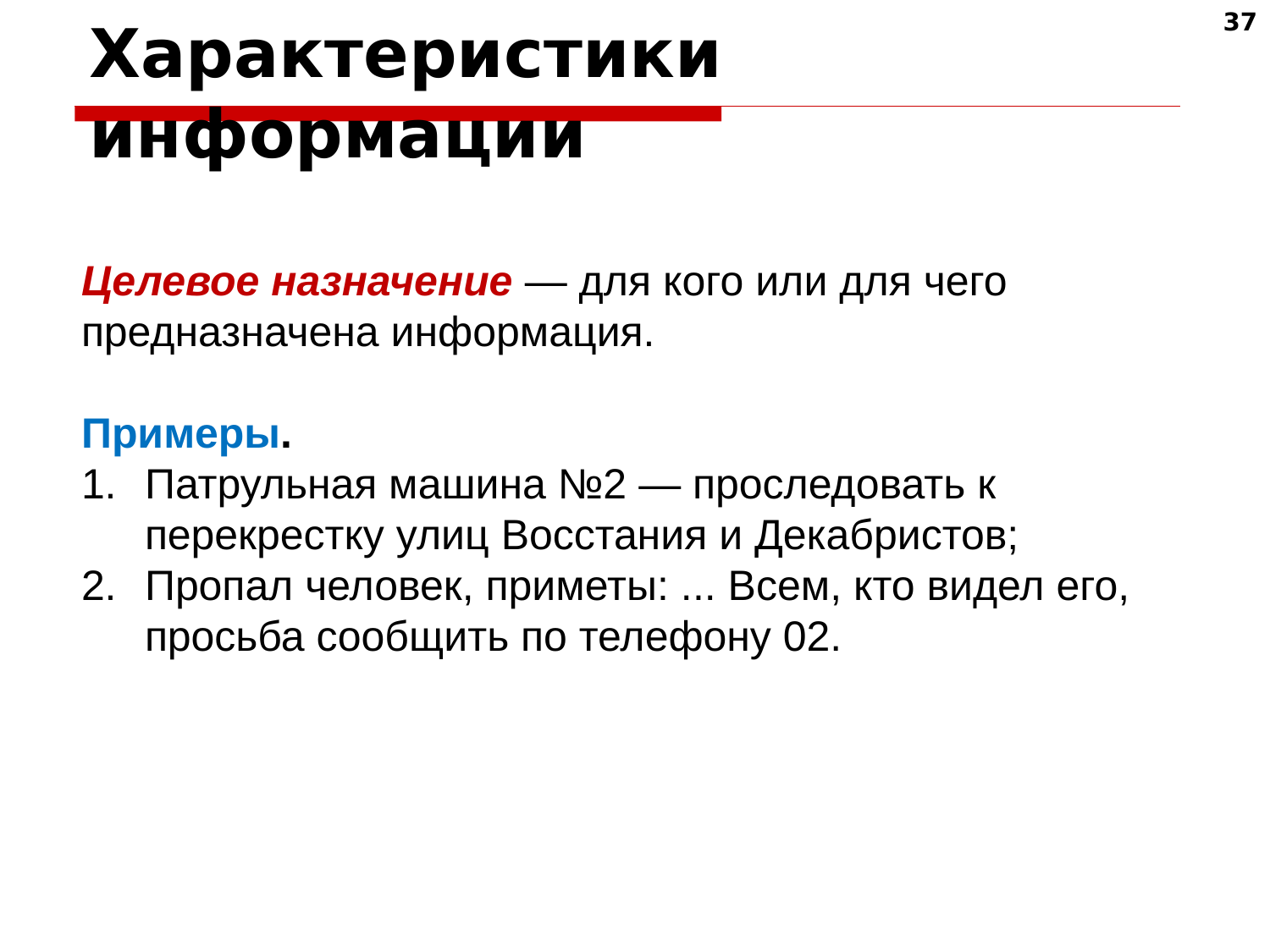

37
# Характеристики информации
Целевое назначение — для кого или для чего предназначена информация.

Примеры.
Патрульная машина №2 — проследовать к перекрестку улиц Восстания и Декабристов;
Пропал человек, приметы: ... Всем, кто видел его, просьба сообщить по телефону 02.